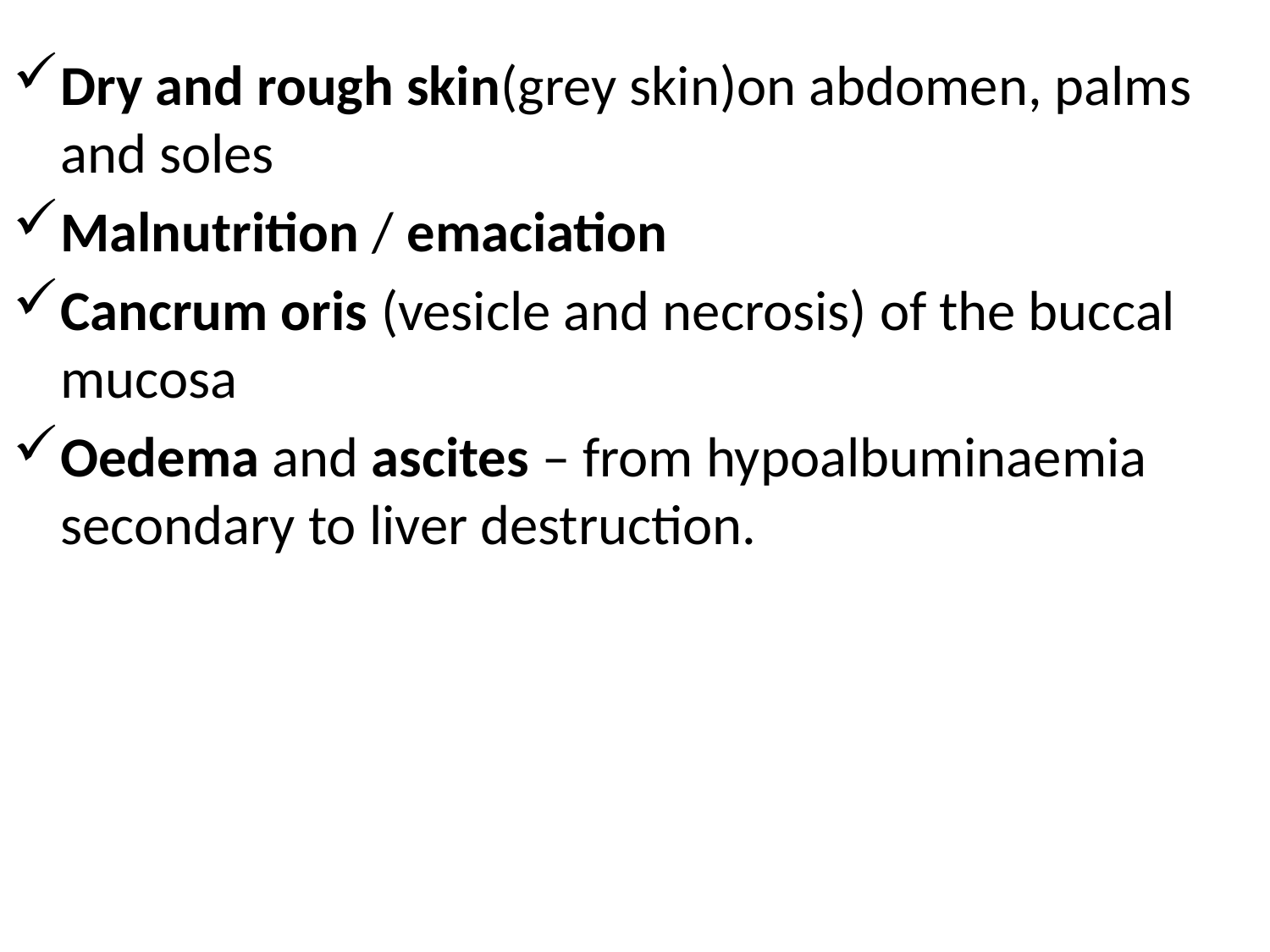

#
Dry and rough skin(grey skin)on abdomen, palms and soles
Malnutrition / emaciation
Cancrum oris (vesicle and necrosis) of the buccal mucosa
Oedema and ascites – from hypoalbuminaemia secondary to liver destruction.